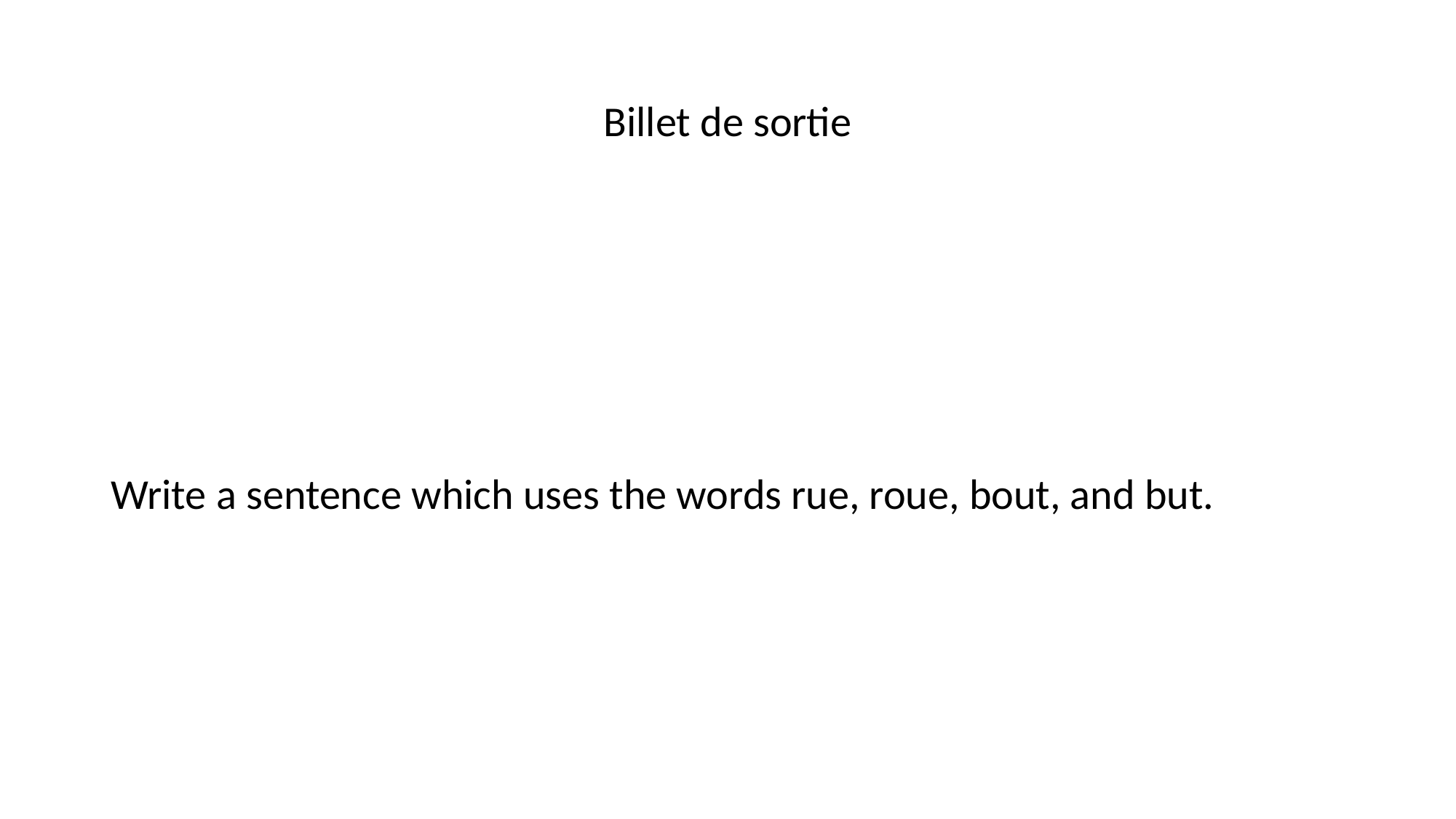

# Billet de sortie

Write a sentence which uses the words rue, roue, bout, and but.